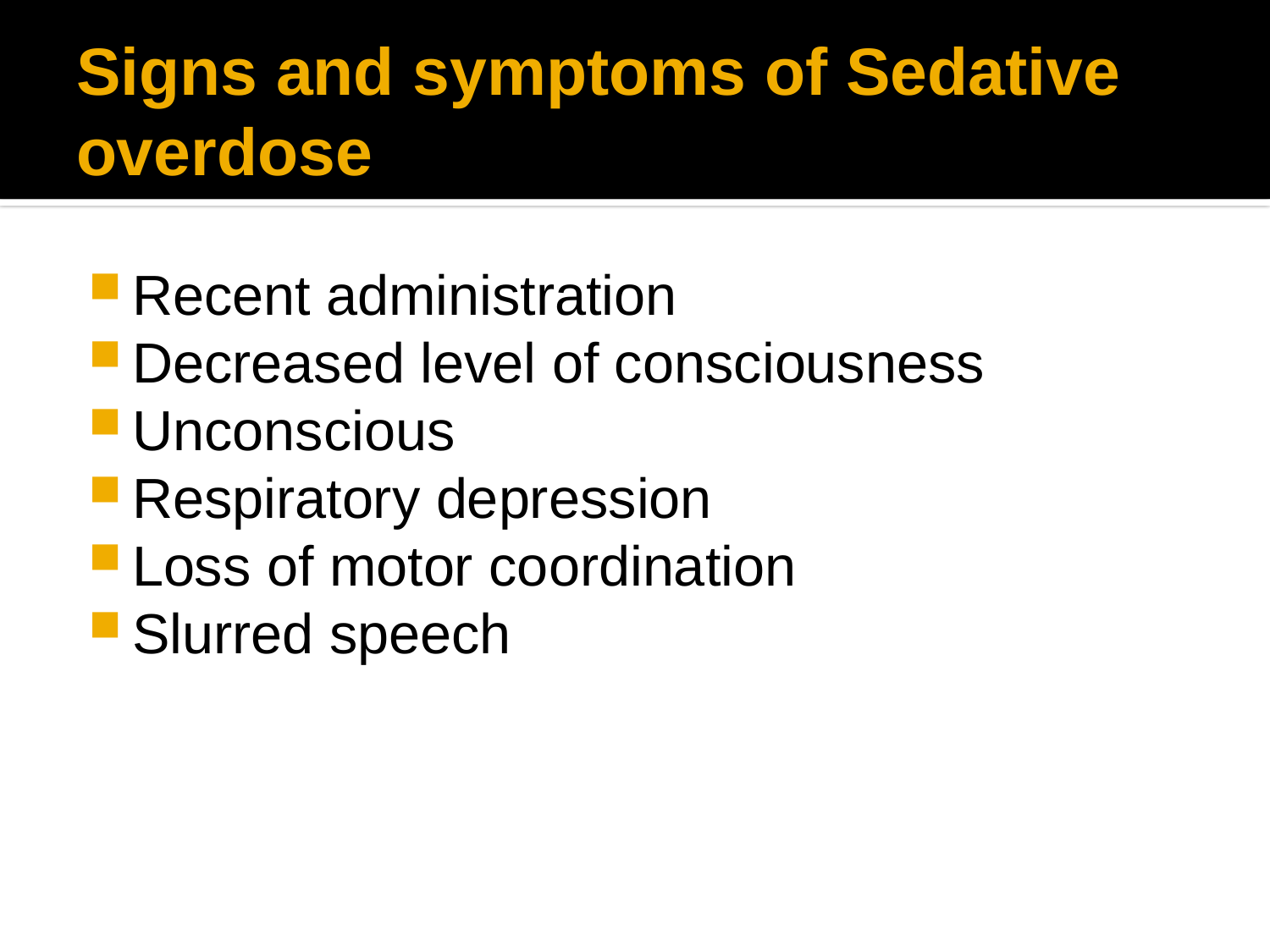

# Signs and symptoms of Sedative overdose
Recent administration
Decreased level of consciousness
Unconscious
Respiratory depression
Loss of motor coordination
Slurred speech